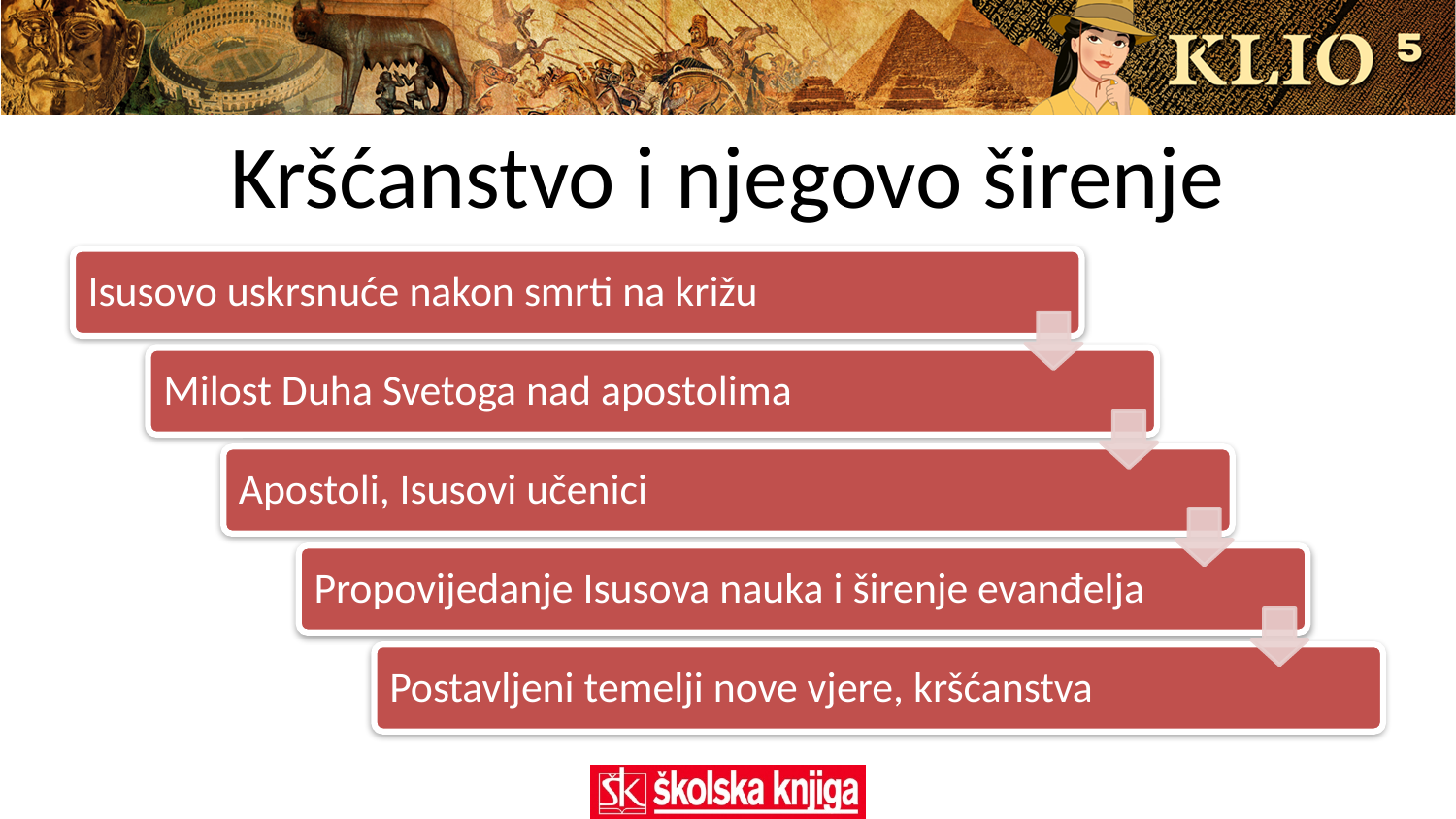

# Kršćanstvo i njegovo širenje
Isusovo uskrsnuće nakon smrti na križu
Milost Duha Svetoga nad apostolima
Apostoli, Isusovi učenici
Propovijedanje Isusova nauka i širenje evanđelja
Postavljeni temelji nove vjere, kršćanstva